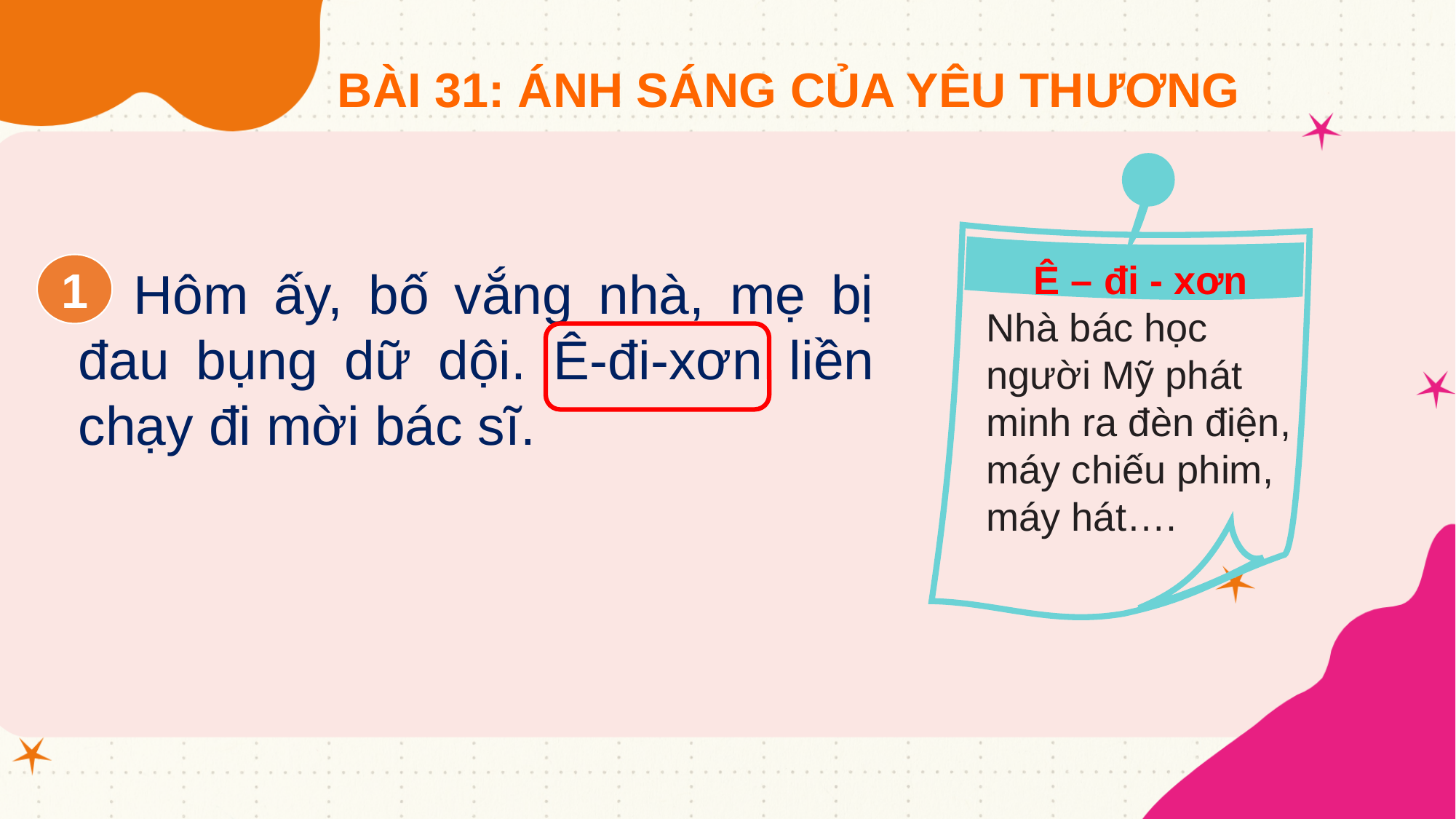

BÀI 31: ÁNH SÁNG CỦA YÊU THƯƠNG

Ê – đi - xơn
Nhà bác học người Mỹ phát minh ra đèn điện, máy chiếu phim, máy hát….
1
Hôm ấy, bố vắng nhà, mẹ bị đau bụng dữ dội. Ê-đi-xơn liền chạy đi mời bác sĩ.